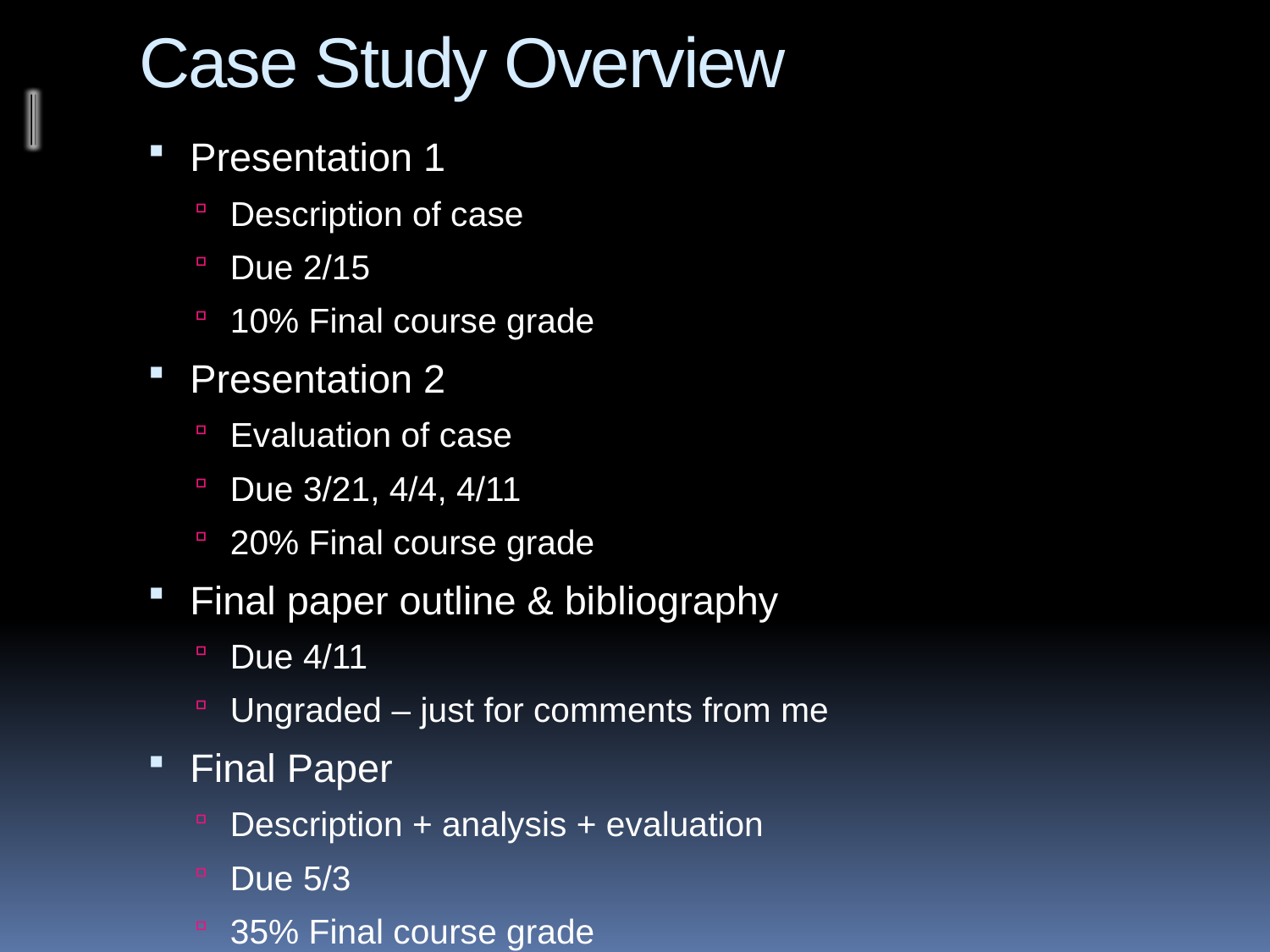

# Case Study Overview
Presentation 1
Description of case
Due 2/15
10% Final course grade
Presentation 2
Evaluation of case
Due 3/21, 4/4, 4/11
20% Final course grade
Final paper outline & bibliography
Due 4/11
Ungraded – just for comments from me
Final Paper
Description + analysis + evaluation
Due 5/3
35% Final course grade